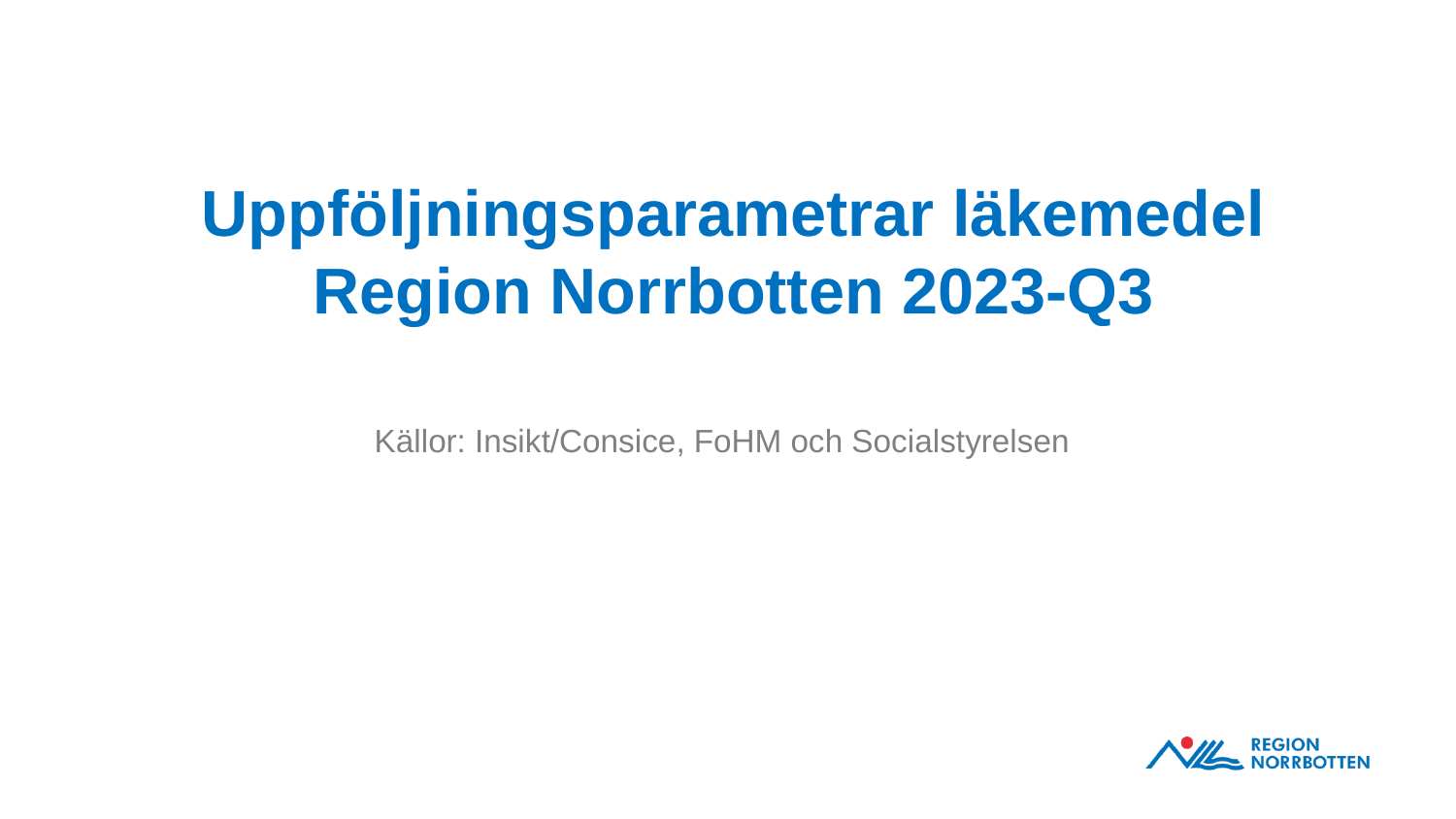

# Uppföljningsparametrar läkemedel Region Norrbotten 2023-Q3
Källor: Insikt/Consice, FoHM och Socialstyrelsen